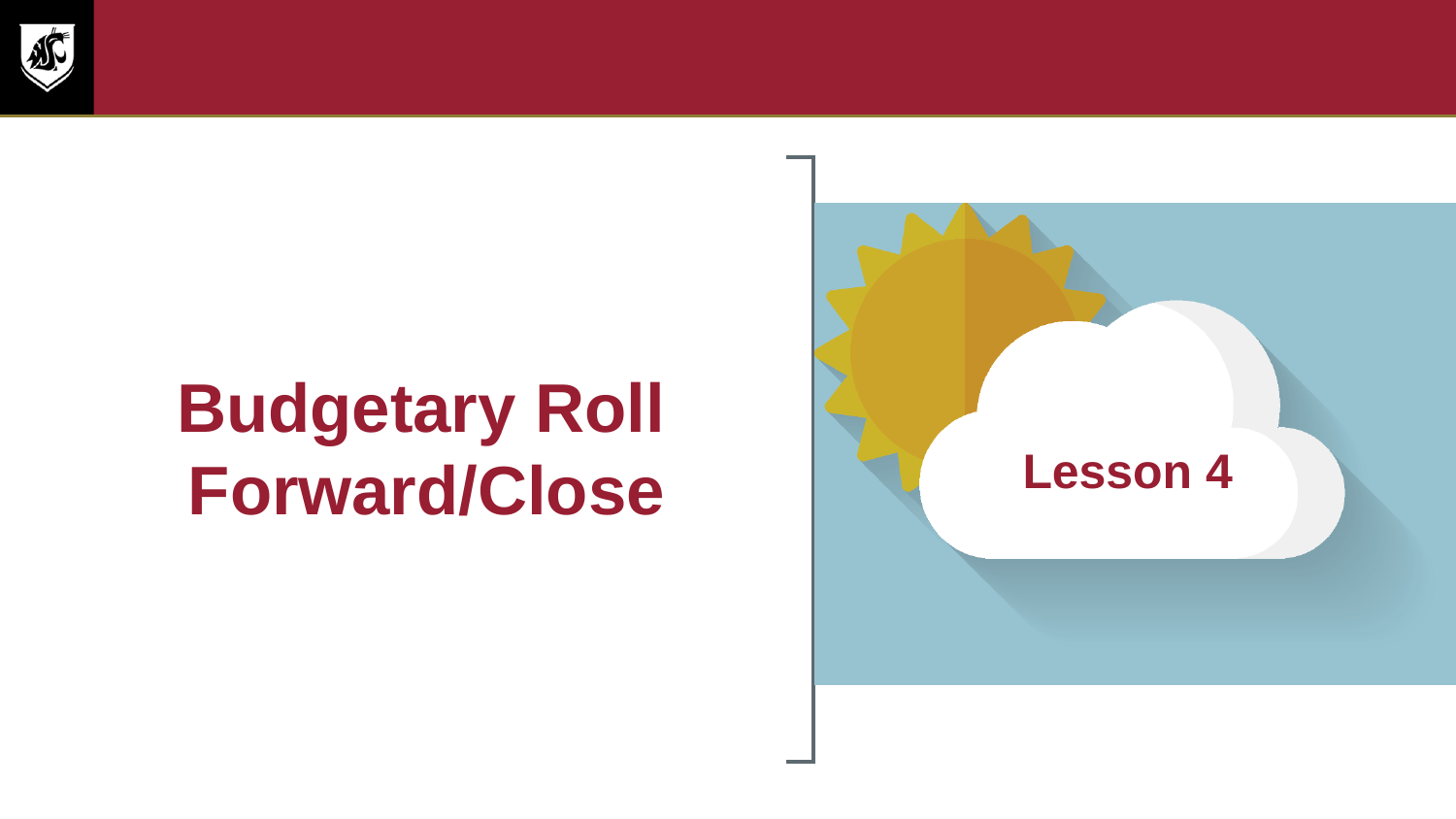

# Lesson Four
Budgetary Roll Forward/Close
Lesson 4